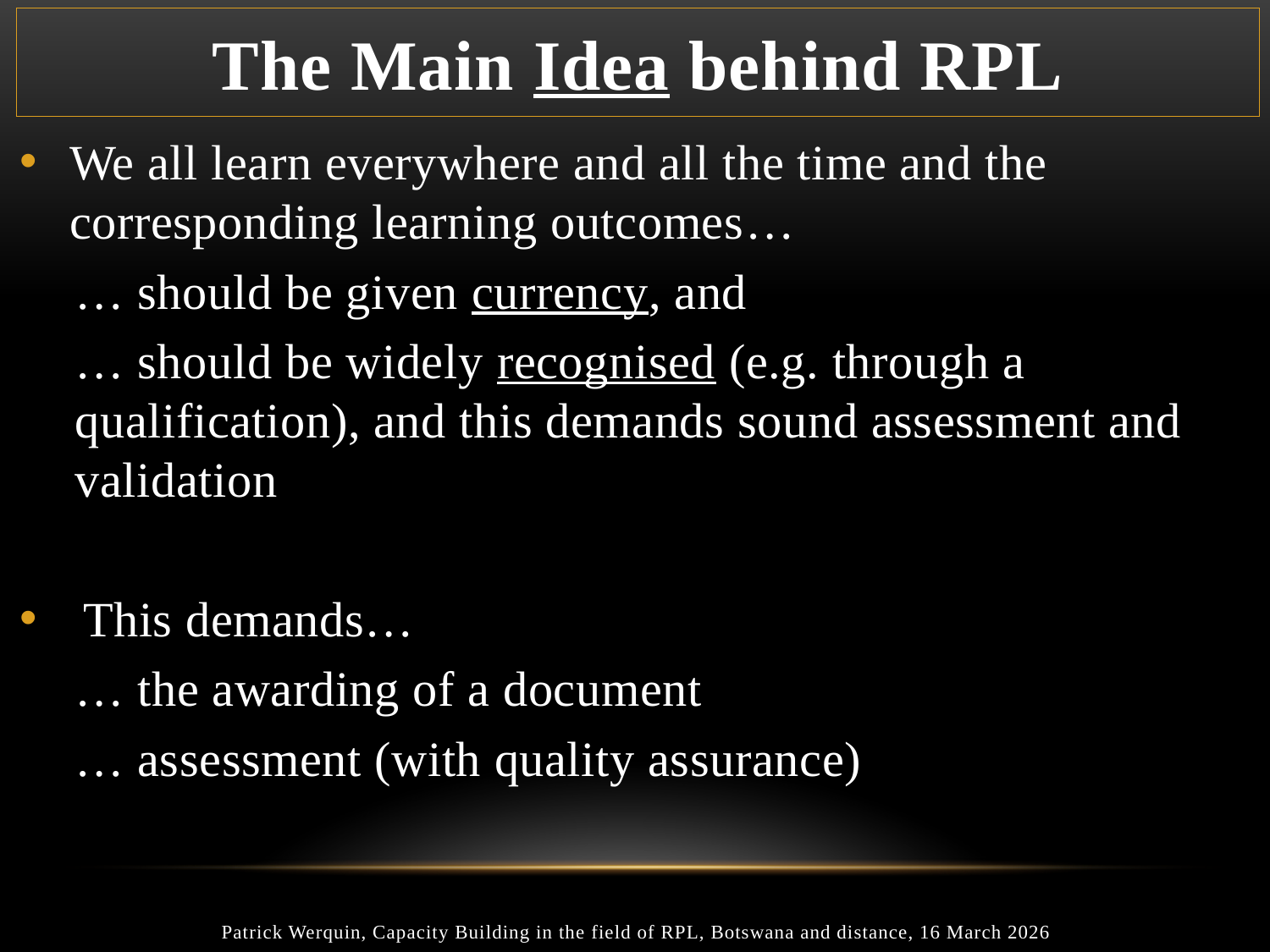

# The Main Idea behind RPL
We all learn everywhere and all the time and the corresponding learning outcomes…
… should be given currency, and
… should be widely recognised (e.g. through a qualification), and this demands sound assessment and validation

This demands…
… the awarding of a document
… assessment (with quality assurance)
Patrick Werquin, Capacity Building in the field of RPL, Botswana and distance, 16 March 2026